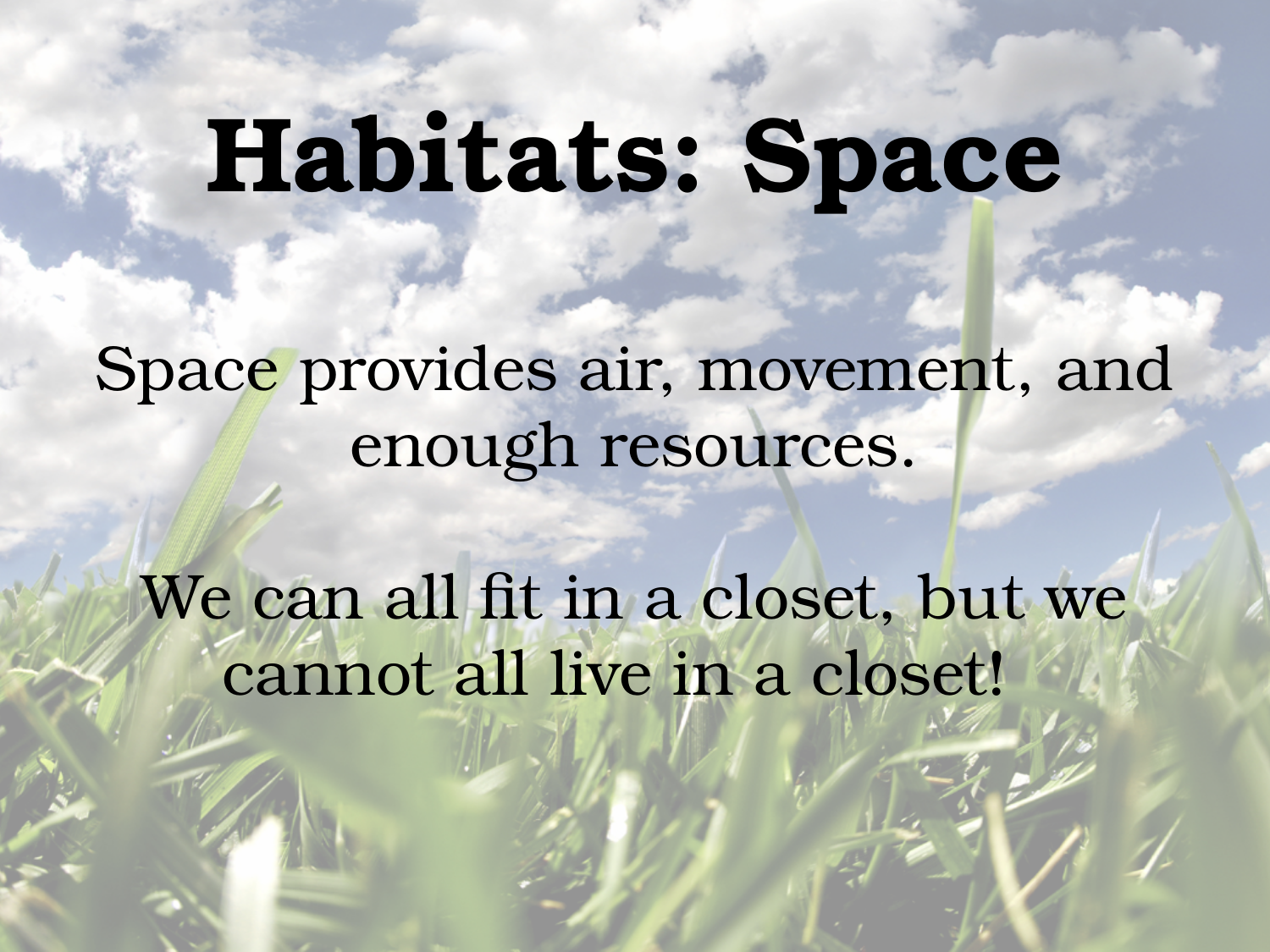

Habitats: Space

Space provides air, movement, and enough resources.

We can all fit in a closet, but we cannot all live in a closet!